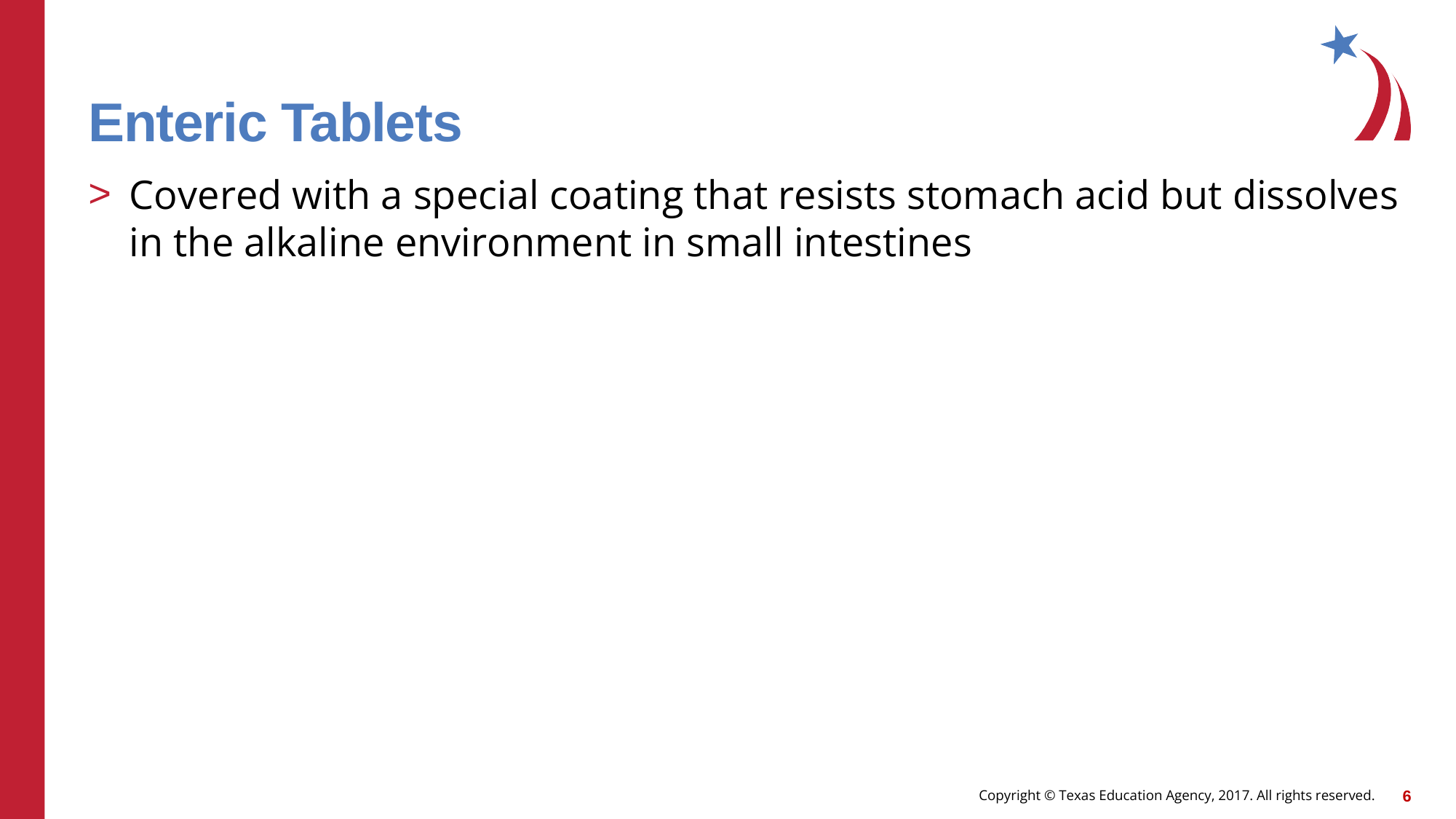

# Enteric Tablets
Covered with a special coating that resists stomach acid but dissolves in the alkaline environment in small intestines